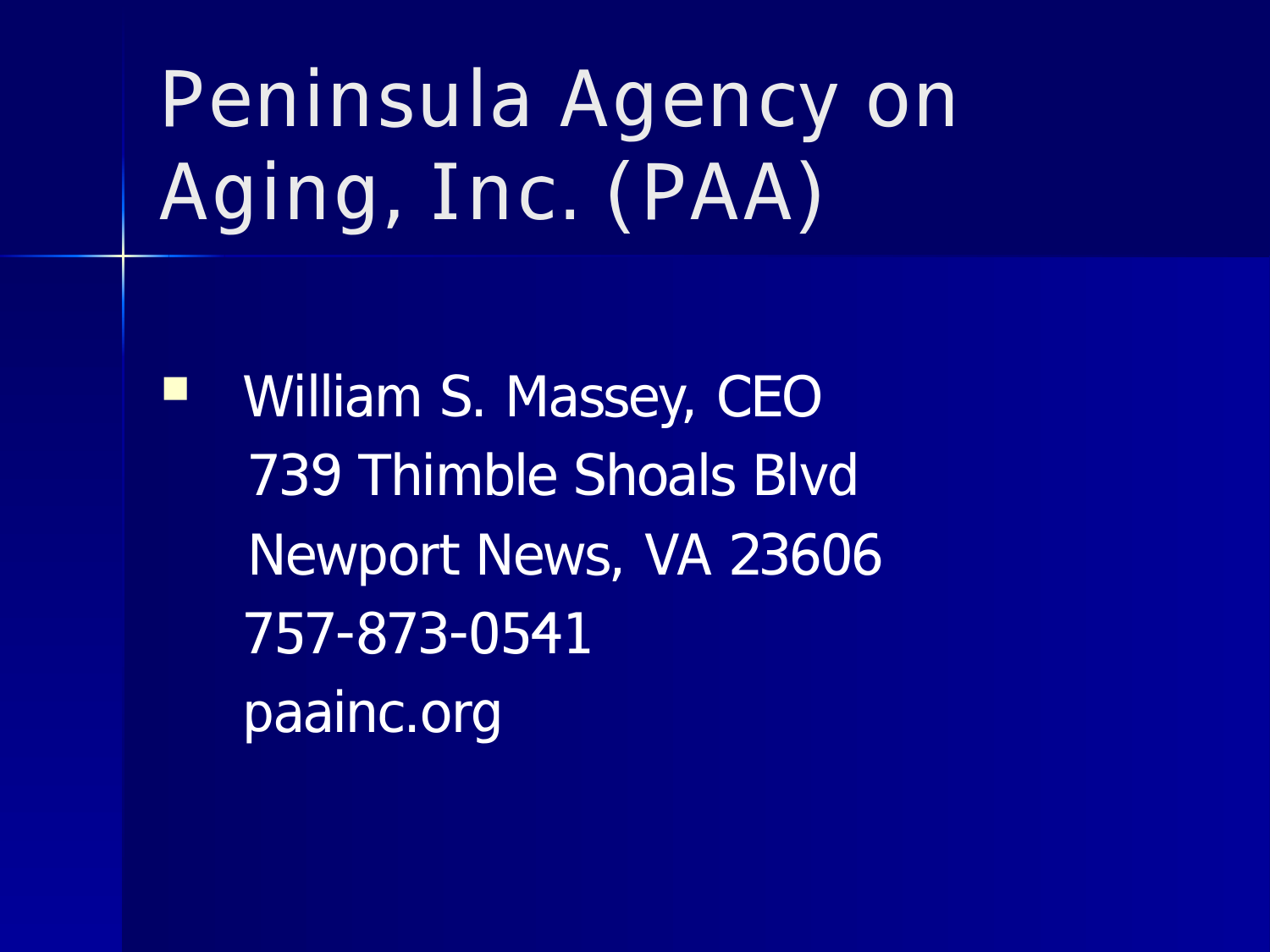

# Peninsula Agency on Aging, Inc. (PAA)

  William S. Massey, CEO
     739 Thimble Shoals Blvd
     Newport News, VA 23606
	  757-873-0541
	  paainc.org